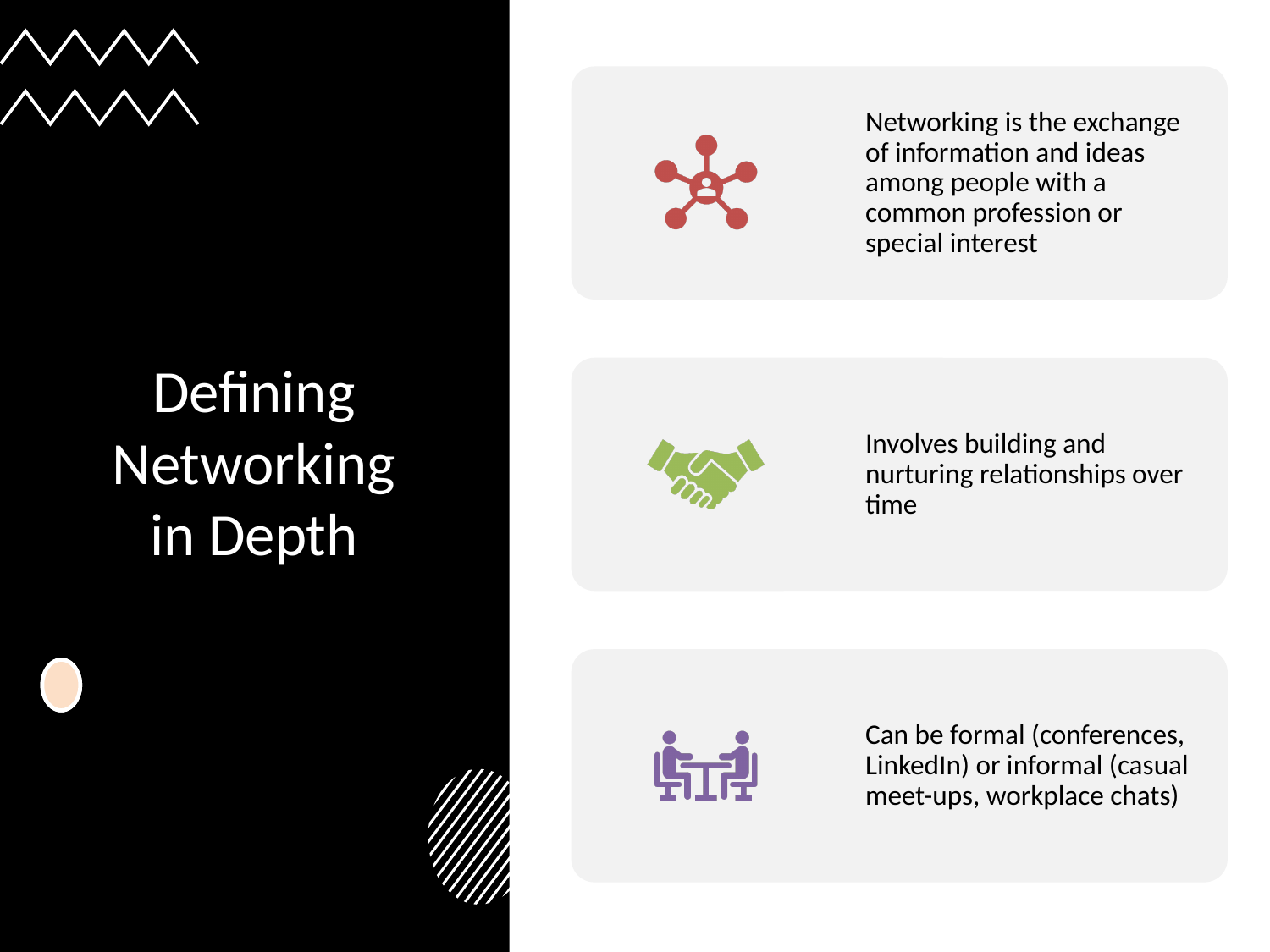

Networking is the exchange of information and ideas among people with a common profession or special interest
Involves building and nurturing relationships over time
Can be formal (conferences, LinkedIn) or informal (casual meet-ups, workplace chats)
# Defining Networking in Depth